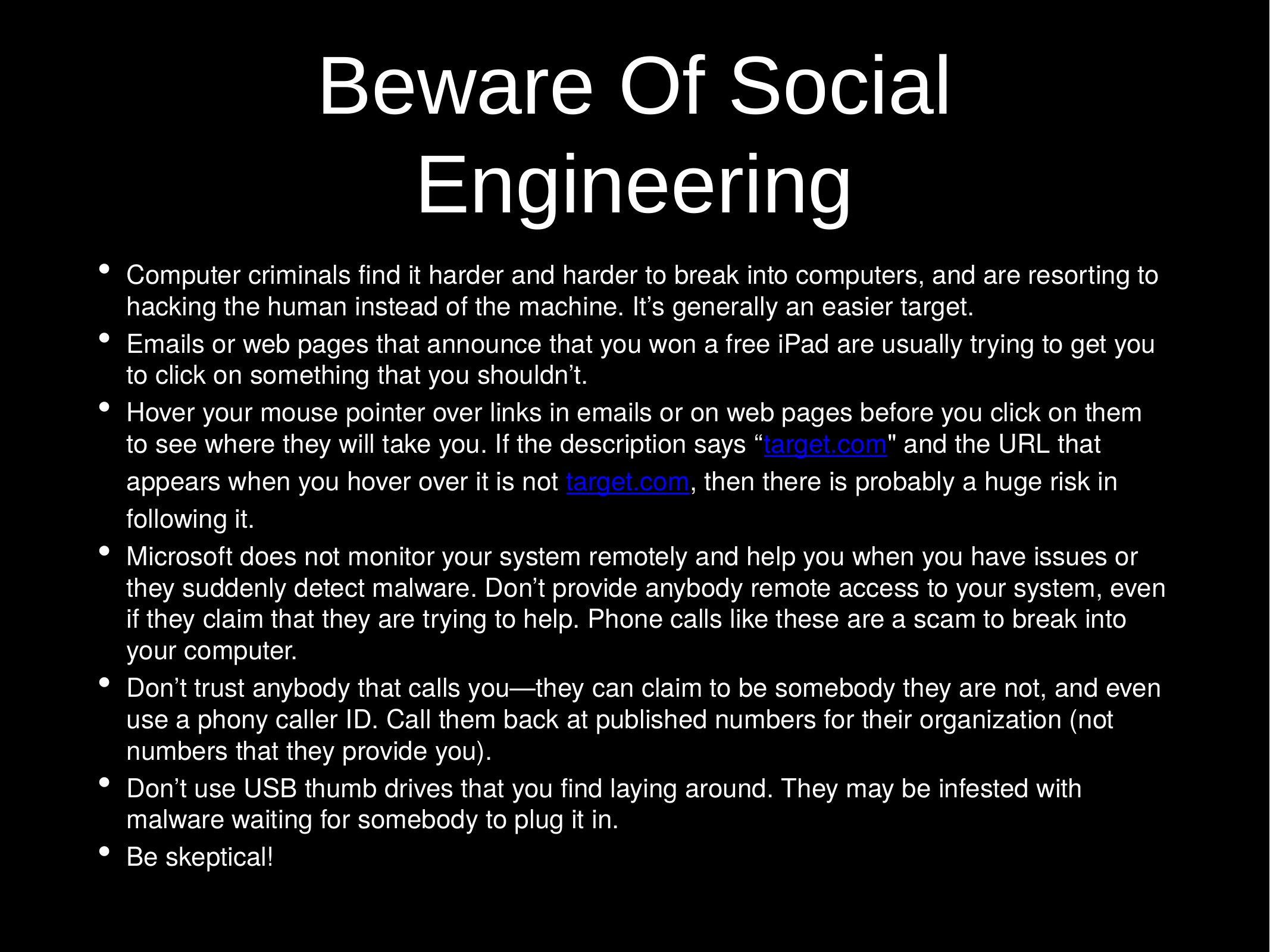

# Beware Of Social Engineering
Computer criminals find it harder and harder to break into computers, and are resorting to hacking the human instead of the machine. It’s generally an easier target.
Emails or web pages that announce that you won a free iPad are usually trying to get you to click on something that you shouldn’t.
Hover your mouse pointer over links in emails or on web pages before you click on them to see where they will take you. If the description says “target.com" and the URL that appears when you hover over it is not target.com, then there is probably a huge risk in following it.
Microsoft does not monitor your system remotely and help you when you have issues or they suddenly detect malware. Don’t provide anybody remote access to your system, even if they claim that they are trying to help. Phone calls like these are a scam to break into your computer.
Don’t trust anybody that calls you—they can claim to be somebody they are not, and even use a phony caller ID. Call them back at published numbers for their organization (not numbers that they provide you).
Don’t use USB thumb drives that you find laying around. They may be infested with malware waiting for somebody to plug it in.
Be skeptical!